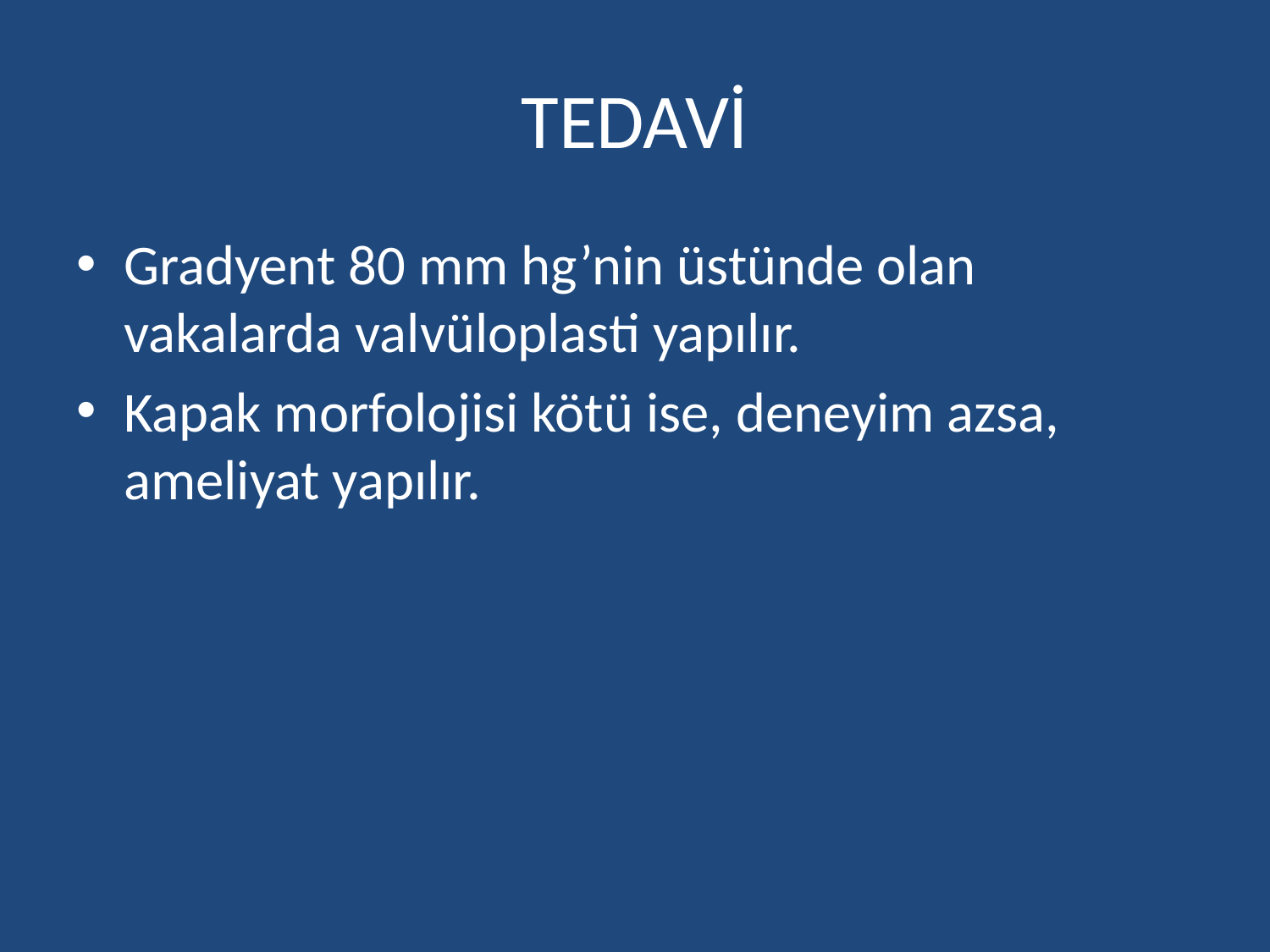

# TEDAVİ
Gradyent 80 mm hg’nin üstünde olan vakalarda valvüloplasti yapılır.
Kapak morfolojisi kötü ise, deneyim azsa, ameliyat yapılır.